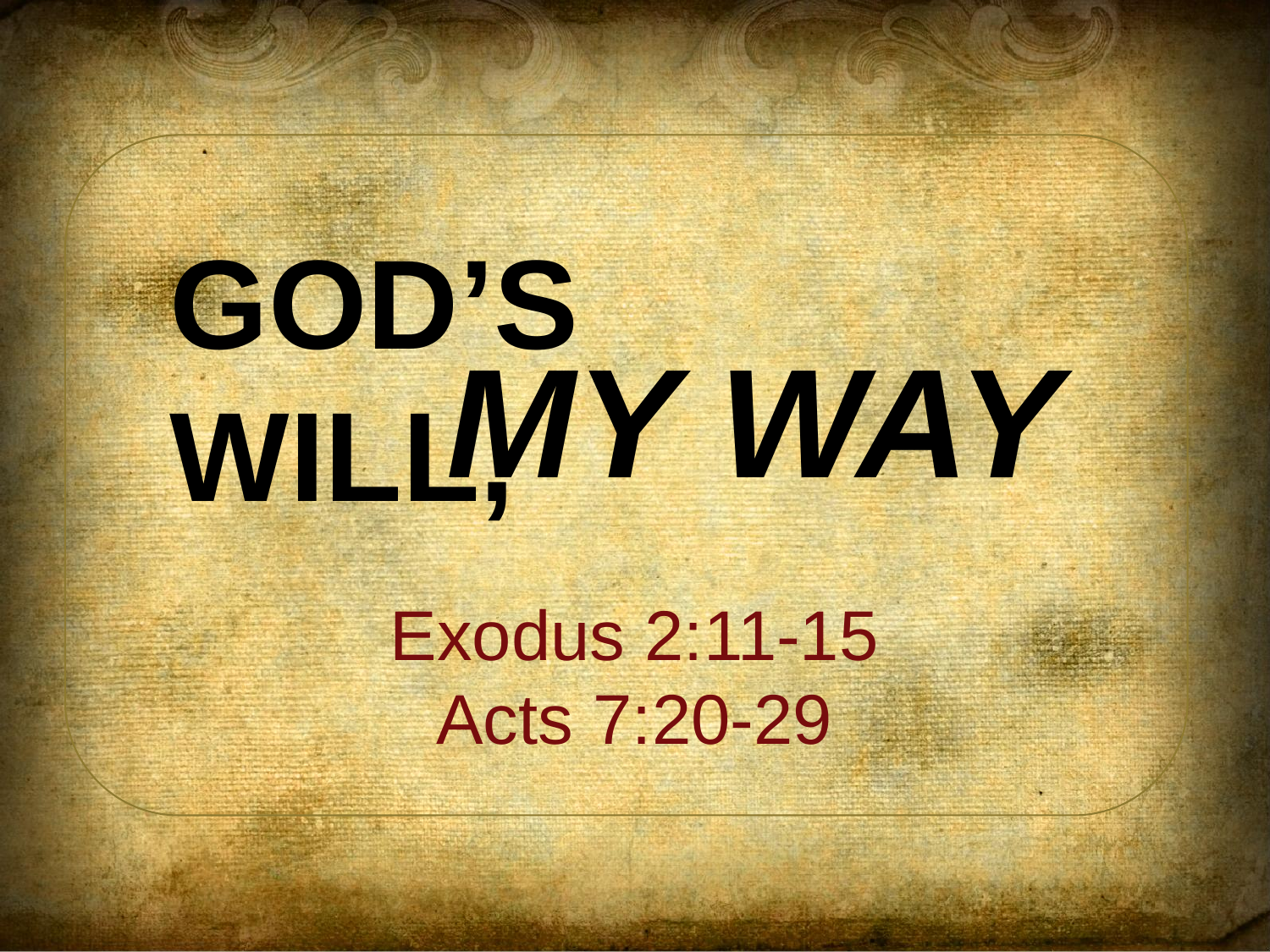

GOD’S WILL,
MY WAY
Exodus 2:11-15
Acts 7:20-29